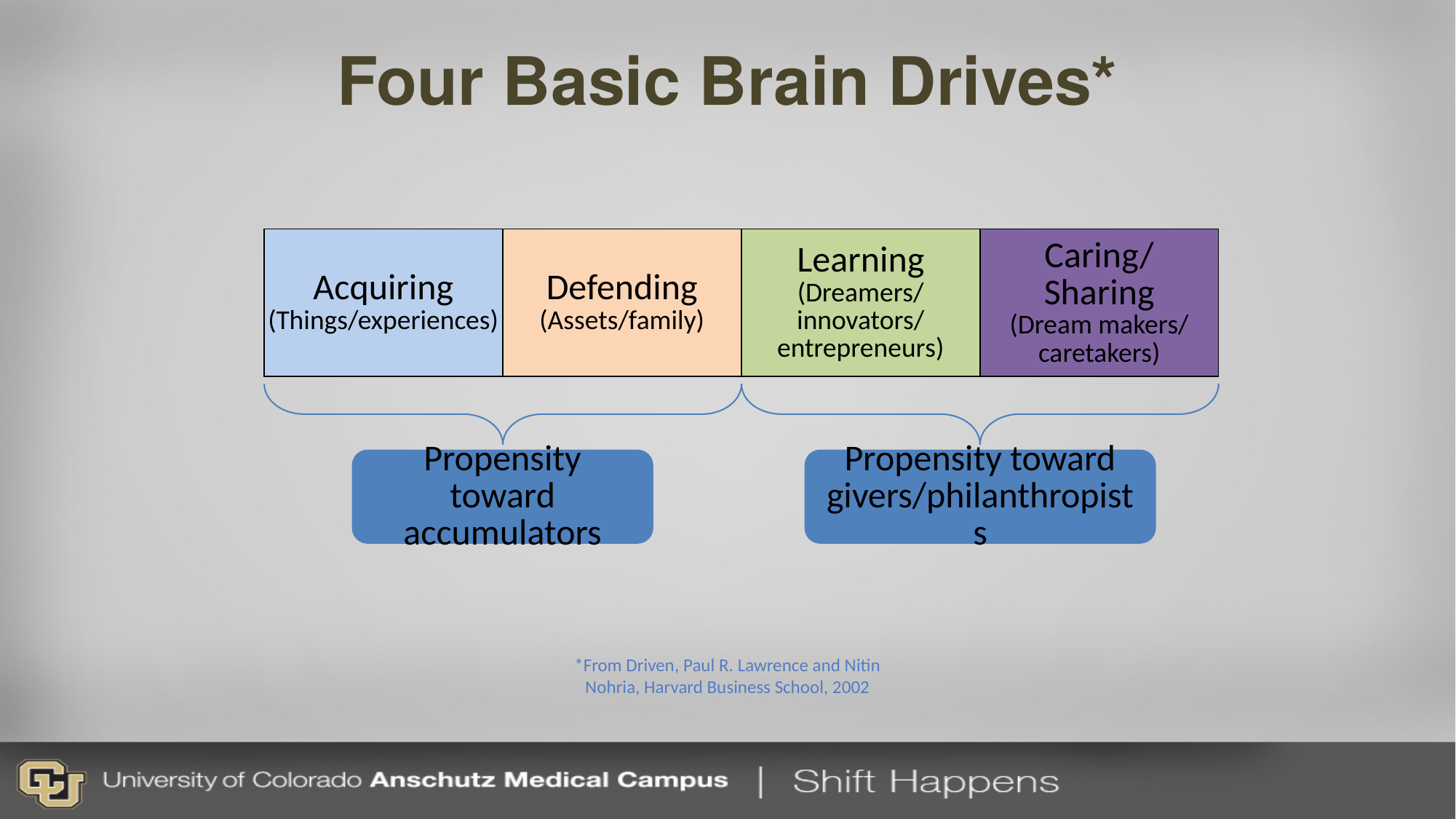

Four Basic Brain Drives*
Acquiring
(Things/experiences)
Defending
(Assets/family)
Learning
(Dreamers/
innovators/
entrepreneurs)
Caring/
Sharing
(Dream makers/
caretakers)

Propensity toward
accumulators

Propensity toward
givers/philanthropists
*From Driven, Paul R. Lawrence and Nitin Nohria, Harvard Business School, 2002